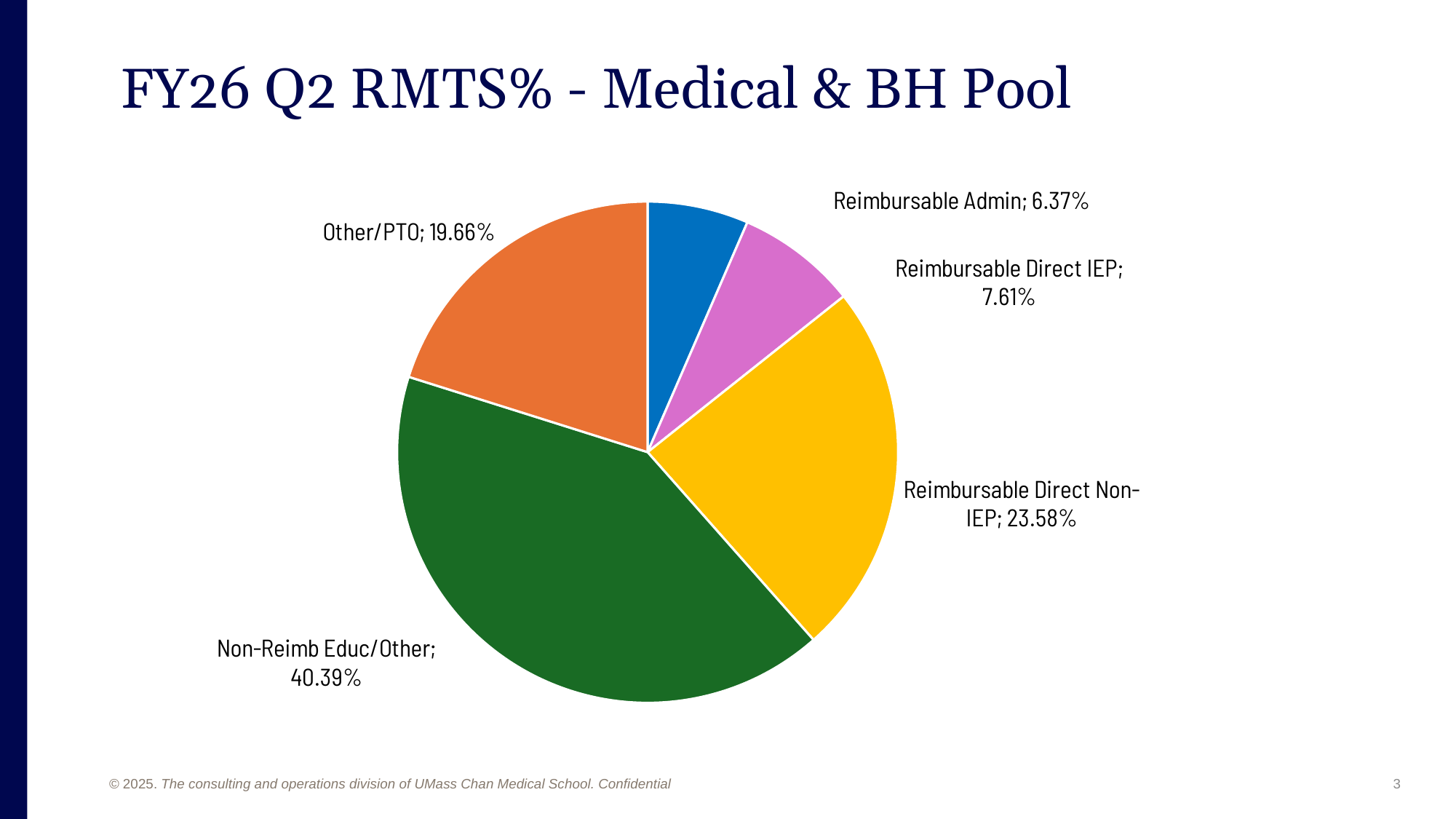

FY26 Q2 RMTS% - Medical & BH Pool

### Chart

| Category |
|---|

### Chart

| Category |  |
|---|---|
| Reimbursable Admin | 0.06365092073658928 |
| Reimbursable Direct IEP | 0.07606084867894315 |
| Reimbursable Direct Non-IEP | 0.23578863090472377 |
| Non-Reimb Educ/Other | 0.40392313851080863 |
| Other/PTO | 0.1965572457966373 |
3